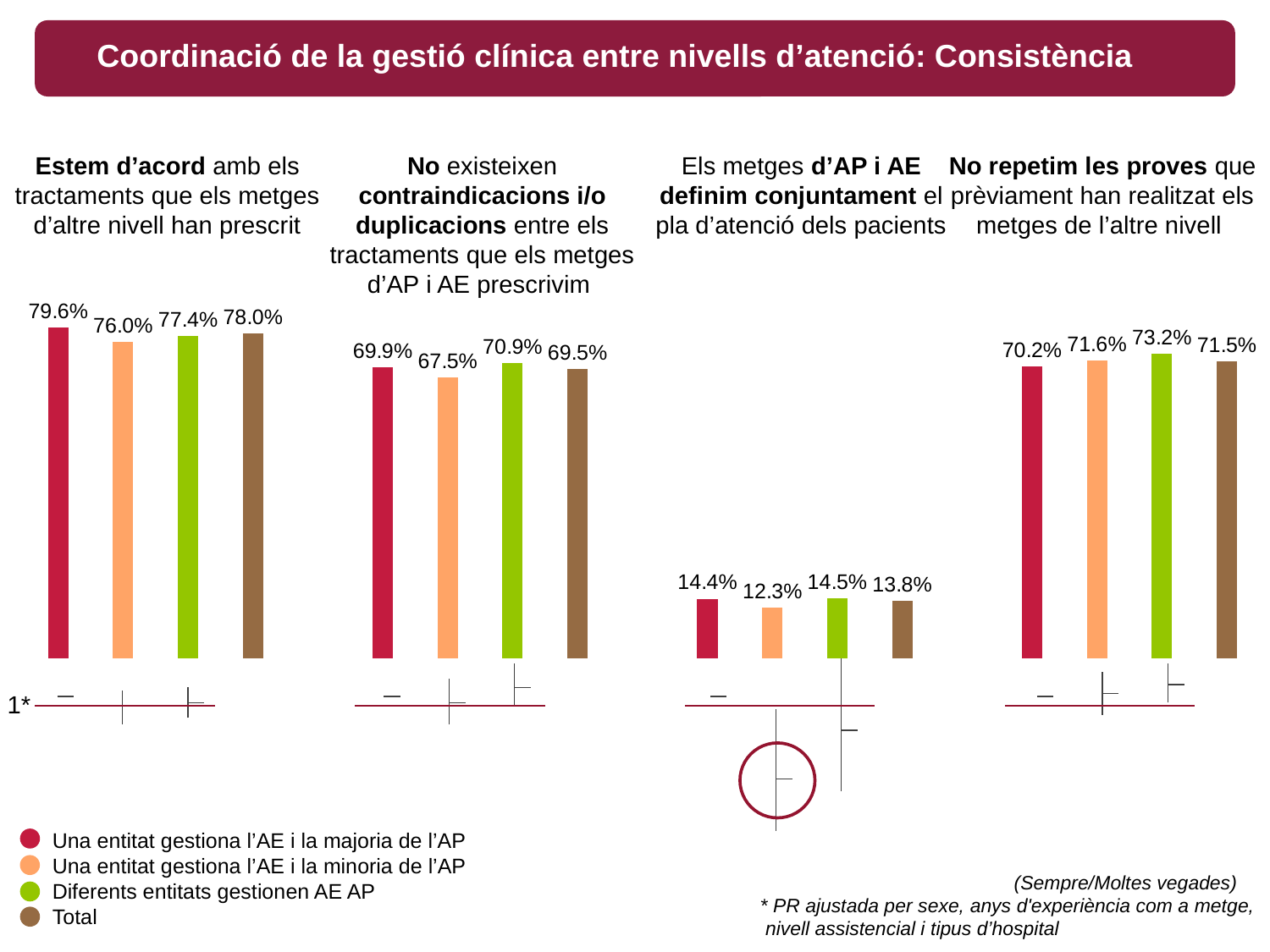

Coordinació de la gestió clínica entre nivells d’atenció: Consistència
Estem d’acord amb els tractaments que els metges d’altre nivell han prescrit
No existeixen contraindicacions i/o duplicacions entre els tractaments que els metges d’AP i AE prescrivim
Els metges d’AP i AE definim conjuntament el pla d’atenció dels pacients
No repetim les proves que prèviament han realitzat els metges de l’altre nivell

### Chart

| Category |  |
|---|---|

[unsupported chart]

1*

Una entitat gestiona l’AE i la majoria de l’AP
Una entitat gestiona l’AE i la minoria de l’AP
Diferents entitats gestionen AE AP
Total

		(Sempre/Moltes vegades)
* PR ajustada per sexe, anys d'experiència com a metge,
 nivell assistencial i tipus d’hospital